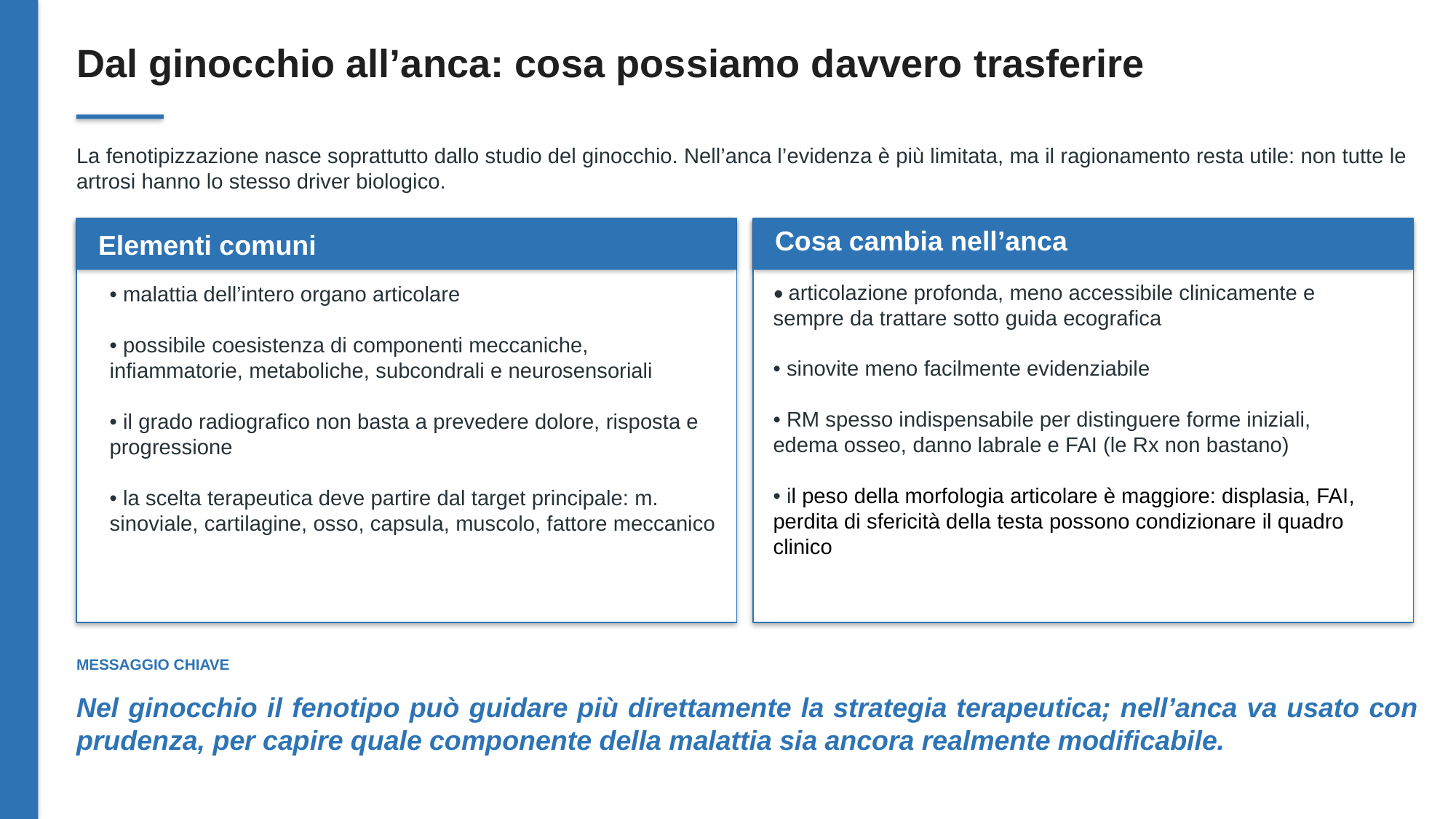

Dal ginocchio all’anca: cosa possiamo davvero trasferire

La fenotipizzazione nasce soprattutto dallo studio del ginocchio. Nell’anca l’evidenza è più limitata, ma il ragionamento resta utile: non tutte le artrosi hanno lo stesso driver biologico.

Cosa cambia nell’anca
Elementi comuni
• articolazione profonda, meno accessibile clinicamente e sempre da trattare sotto guida ecografica

• sinovite meno facilmente evidenziabile

• RM spesso indispensabile per distinguere forme iniziali, edema osseo, danno labrale e FAI (le Rx non bastano)

• il peso della morfologia articolare è maggiore: displasia, FAI, perdita di sfericità della testa possono condizionare il quadro clinico
• malattia dell’intero organo articolare

• possibile coesistenza di componenti meccaniche, infiammatorie, metaboliche, subcondrali e neurosensoriali

• il grado radiografico non basta a prevedere dolore, risposta e progressione

• la scelta terapeutica deve partire dal target principale: m. sinoviale, cartilagine, osso, capsula, muscolo, fattore meccanico
MESSAGGIO CHIAVE
Nel ginocchio il fenotipo può guidare più direttamente la strategia terapeutica; nell’anca va usato con prudenza, per capire quale componente della malattia sia ancora realmente modificabile.